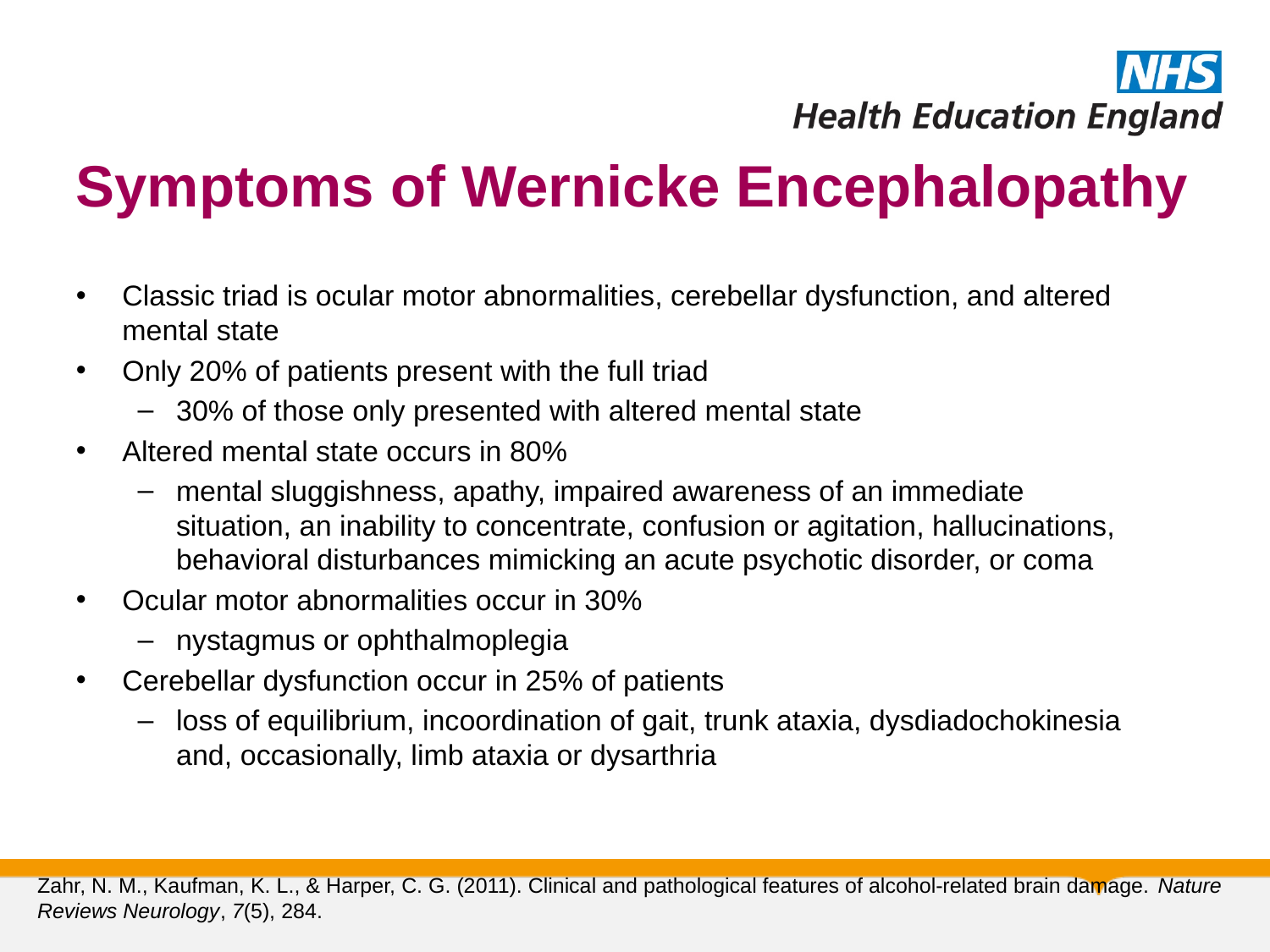

39
# Symptoms of Wernicke Encephalopathy
Classic triad is ocular motor abnormalities, cerebellar dysfunction, and altered mental state
Only 20% of patients present with the full triad
30% of those only presented with altered mental state
Altered mental state occurs in 80%
mental sluggishness, apathy, impaired awareness of an immediate situation, an inability to concentrate, confusion or agitation, hallucinations, behavioral disturbances mimicking an acute psychotic disorder, or coma
Ocular motor abnormalities occur in 30%
nystagmus or ophthalmoplegia
Cerebellar dysfunction occur in 25% of patients
loss of equilibrium, incoordination of gait, trunk ataxia, dysdiadochokinesia and, occasionally, limb ataxia or dysarthria
Zahr, N. M., Kaufman, K. L., & Harper, C. G. (2011). Clinical and pathological features of alcohol-related brain damage. Nature Reviews Neurology, 7(5), 284.